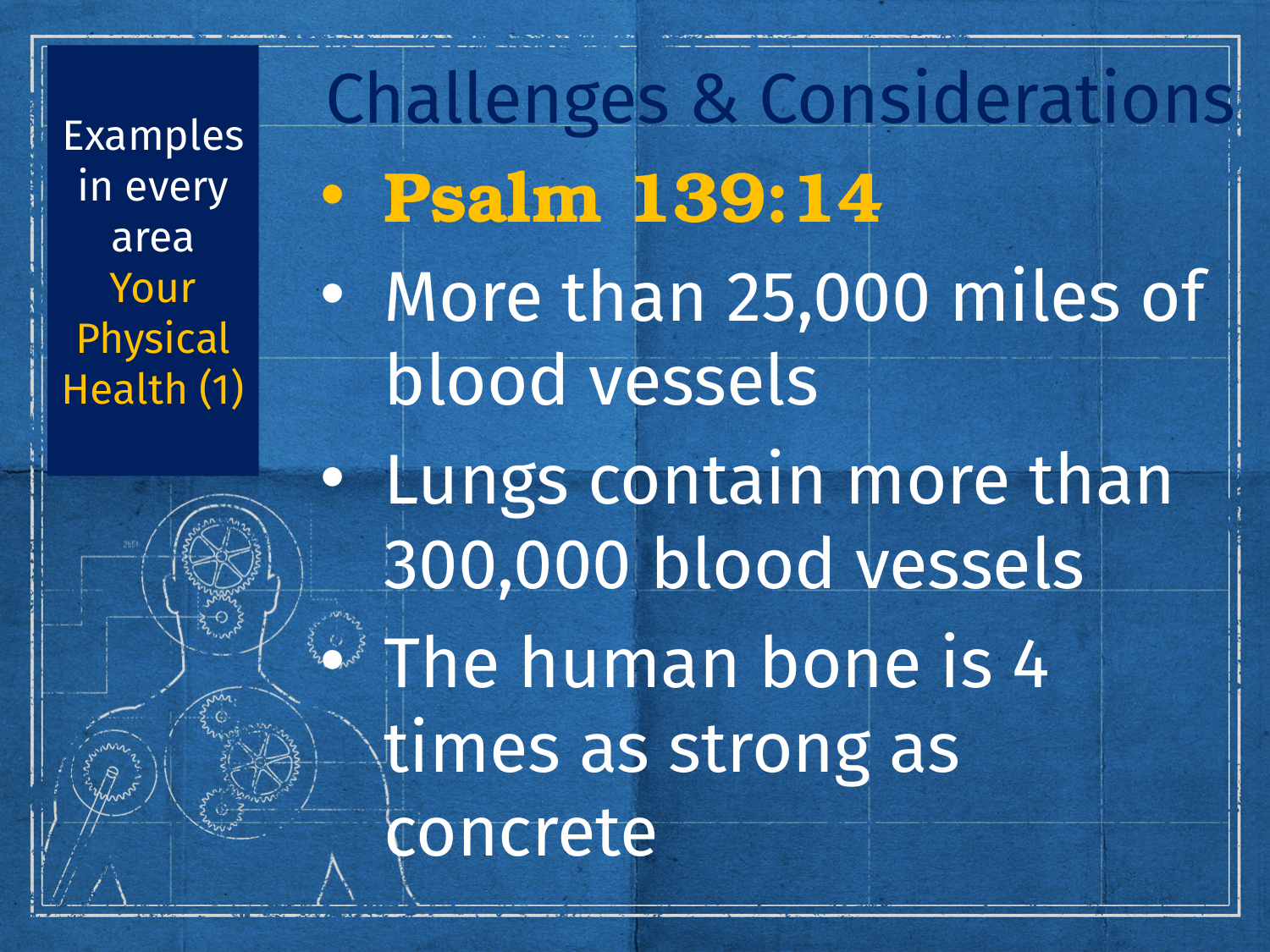

# Examples in every area Your Physical Health (1)
Challenges & Considerations
Psalm 139:14
More than 25,000 miles of blood vessels
Lungs contain more than 300,000 blood vessels
The human bone is 4 times as strong as concrete